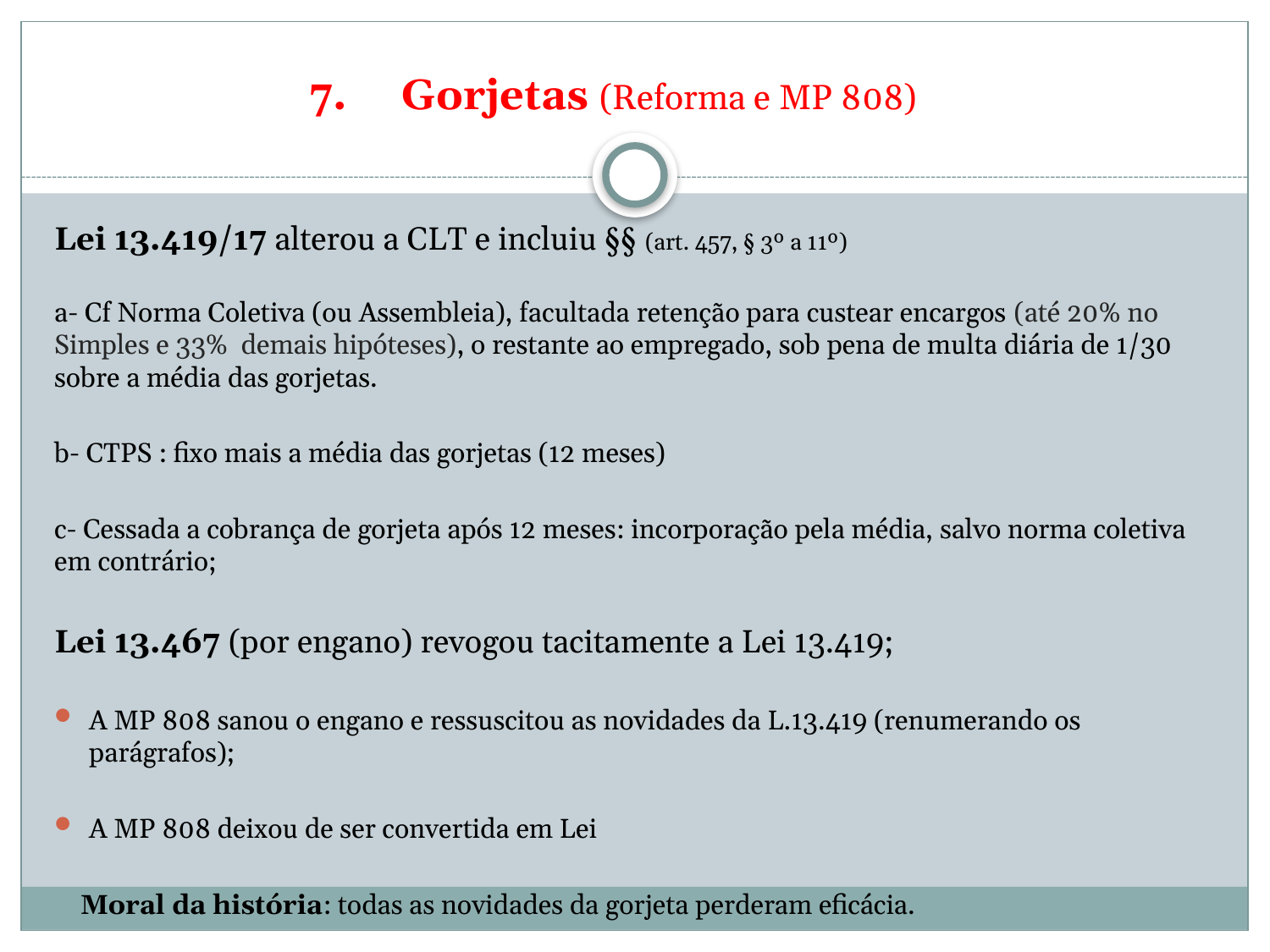

# 7.	Gorjetas (Reforma e MP 808)
Lei 13.419/17 alterou a CLT e incluiu §§ (art. 457, § 3º a 11º)

a- Cf Norma Coletiva (ou Assembleia), facultada retenção para custear encargos (até 20% no Simples e 33%  demais hipóteses), o restante ao empregado, sob pena de multa diária de 1/30 sobre a média das gorjetas.

b- CTPS : fixo mais a média das gorjetas (12 meses)

c- Cessada a cobrança de gorjeta após 12 meses: incorporação pela média, salvo norma coletiva em contrário;

Lei 13.467 (por engano) revogou tacitamente a Lei 13.419;

A MP 808 sanou o engano e ressuscitou as novidades da L.13.419 (renumerando os parágrafos);

A MP 808 deixou de ser convertida em Lei

    Moral da história: todas as novidades da gorjeta perderam eficácia.